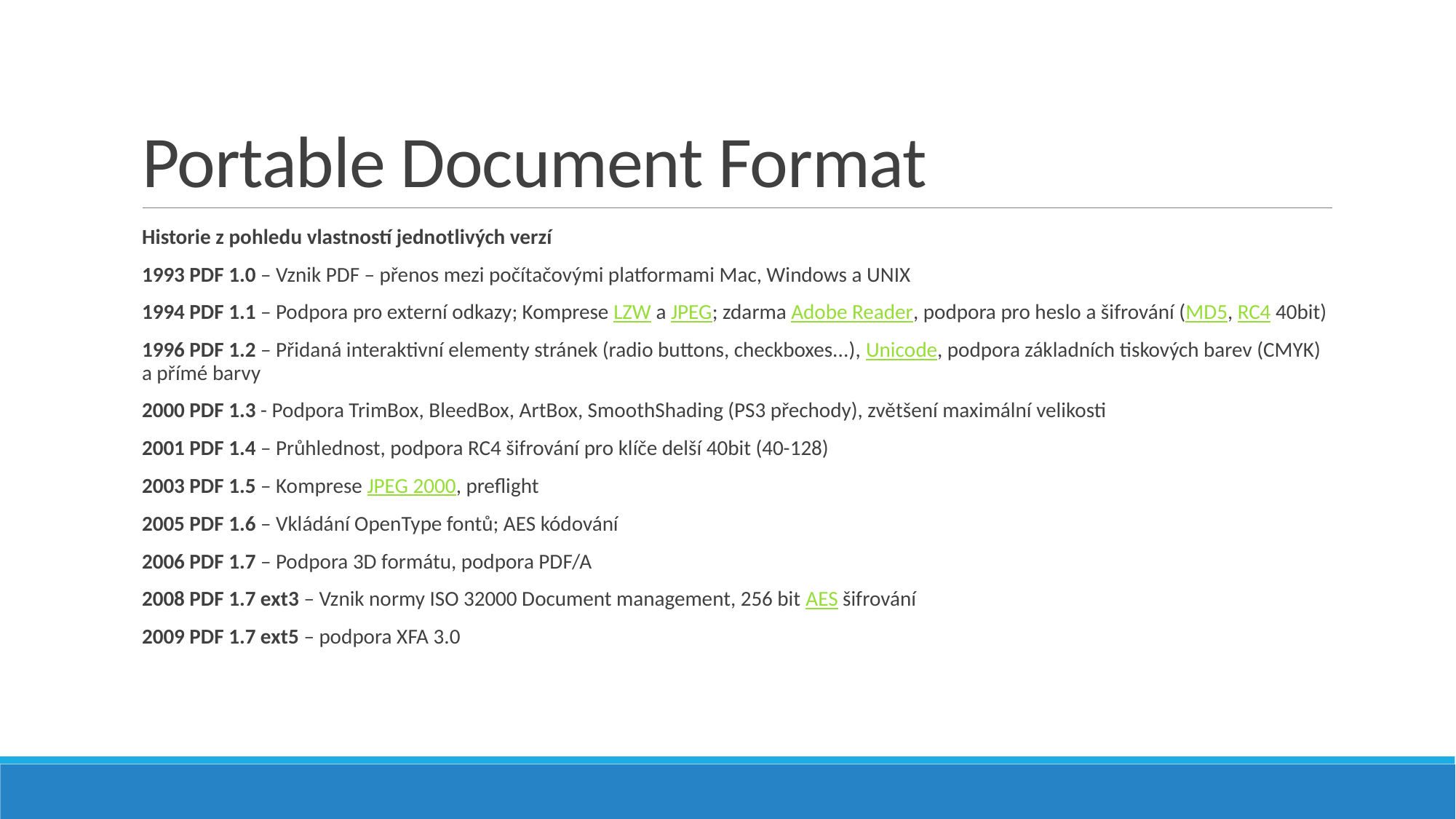

# Portable Document Format
Historie z pohledu vlastností jednotlivých verzí
1993 PDF 1.0 – Vznik PDF – přenos mezi počítačovými platformami Mac, Windows a UNIX
1994 PDF 1.1 – Podpora pro externí odkazy; Komprese LZW a JPEG; zdarma Adobe Reader, podpora pro heslo a šifrování (MD5, RC4 40bit)
1996 PDF 1.2 – Přidaná interaktivní elementy stránek (radio buttons, checkboxes...), Unicode, podpora základních tiskových barev (CMYK) a přímé barvy
2000 PDF 1.3 - Podpora TrimBox, BleedBox, ArtBox, SmoothShading (PS3 přechody), zvětšení maximální velikosti
2001 PDF 1.4 – Průhlednost, podpora RC4 šifrování pro klíče delší 40bit (40-128)
2003 PDF 1.5 – Komprese JPEG 2000, preflight
2005 PDF 1.6 – Vkládání OpenType fontů; AES kódování
2006 PDF 1.7 – Podpora 3D formátu, podpora PDF/A
2008 PDF 1.7 ext3 – Vznik normy ISO 32000 Document management, 256 bit AES šifrování
2009 PDF 1.7 ext5 – podpora XFA 3.0